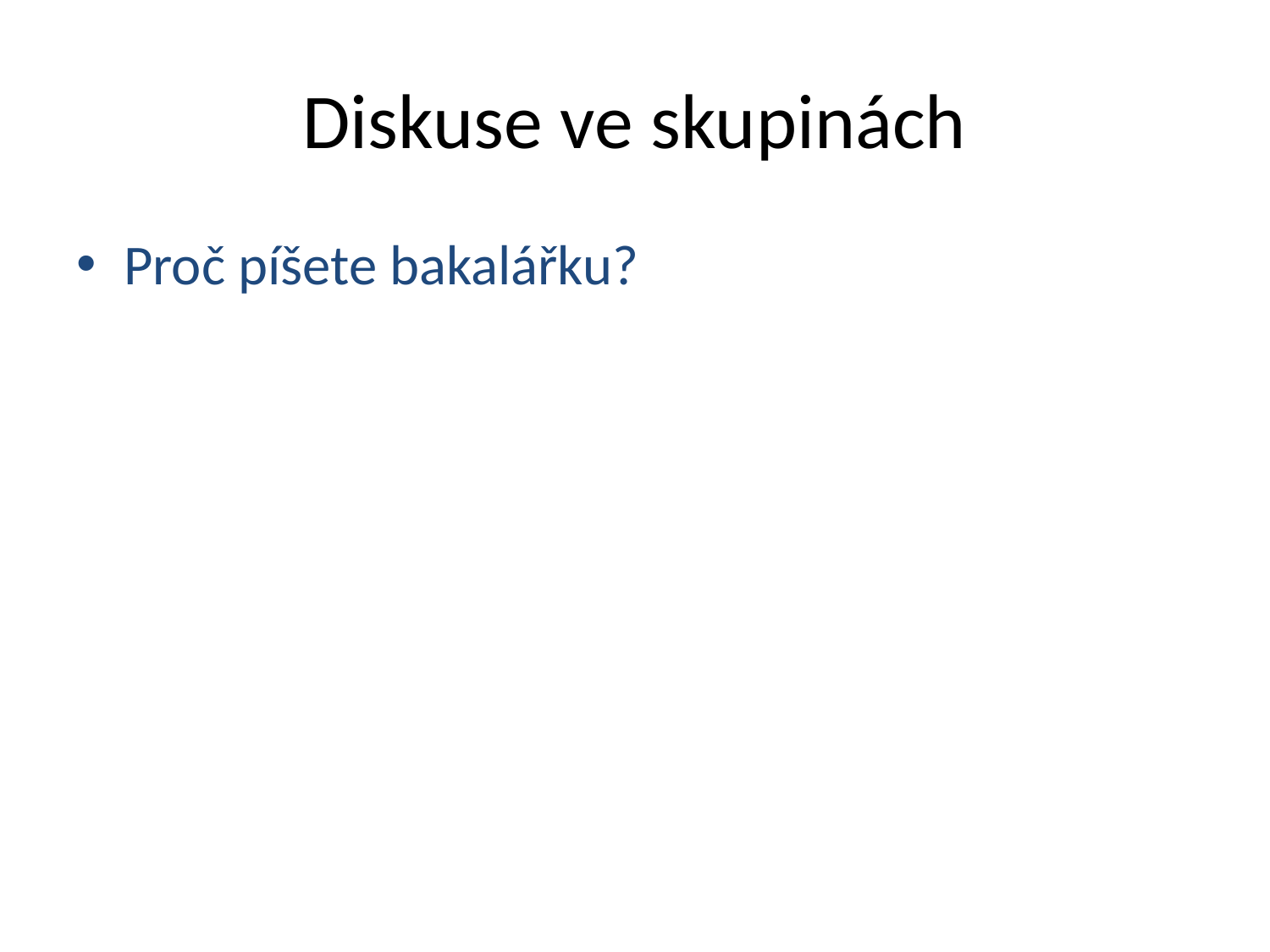

# Diskuse ve skupinách
Proč píšete bakalářku?